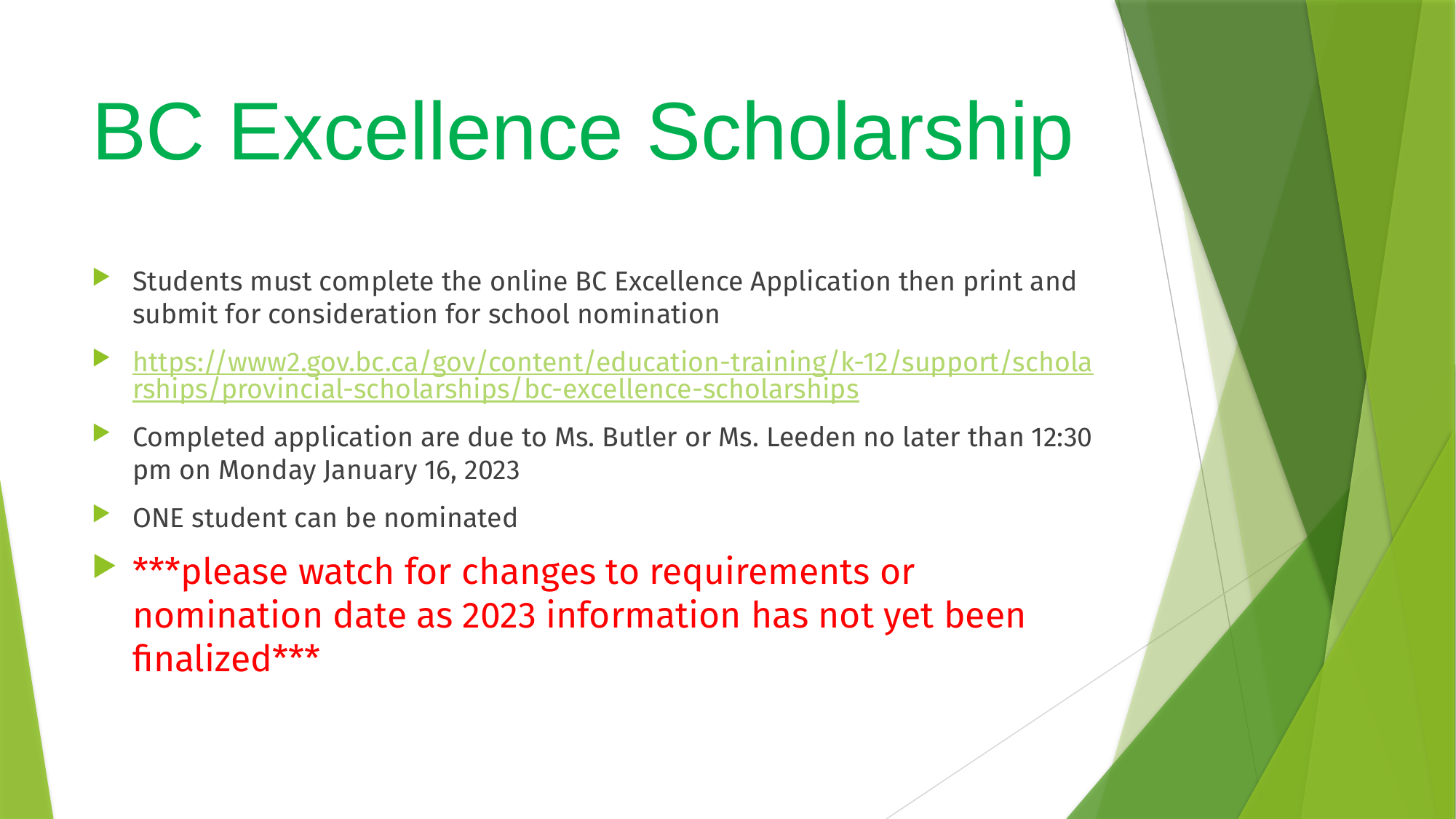

# BC Excellence Scholarship
Students must complete the online BC Excellence Application then print and submit for consideration for school nomination
https://www2.gov.bc.ca/gov/content/education-training/k-12/support/scholarships/provincial-scholarships/bc-excellence-scholarships
Completed application are due to Ms. Butler or Ms. Leeden no later than 12:30 pm on Monday January 16, 2023
ONE student can be nominated
***please watch for changes to requirements or nomination date as 2023 information has not yet been finalized***